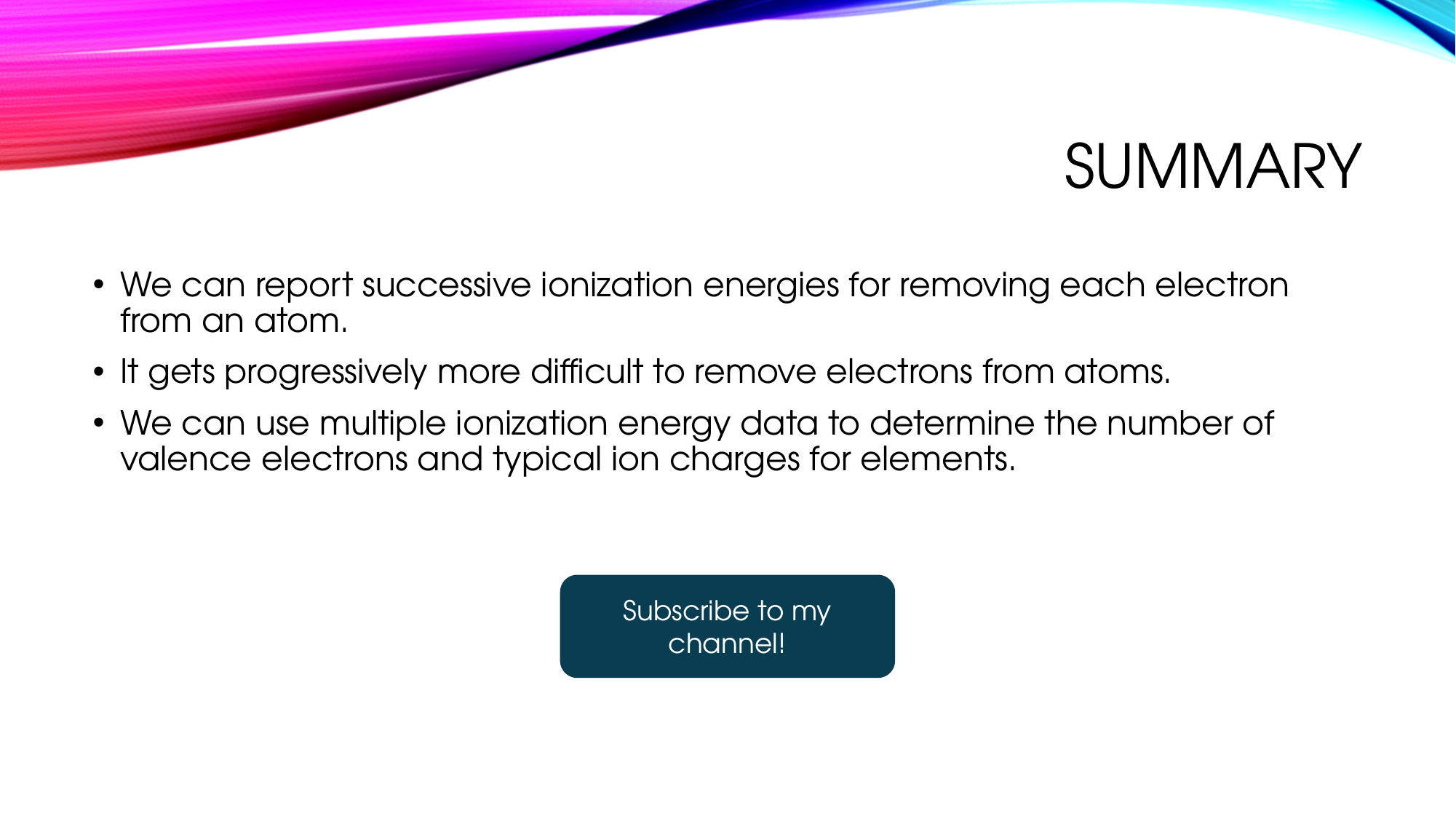

# Summary
We can report successive ionization energies for removing each electron from an atom.
It gets progressively more difficult to remove electrons from atoms.
We can use multiple ionization energy data to determine the number of valence electrons and typical ion charges for elements.

Subscribe to my channel!